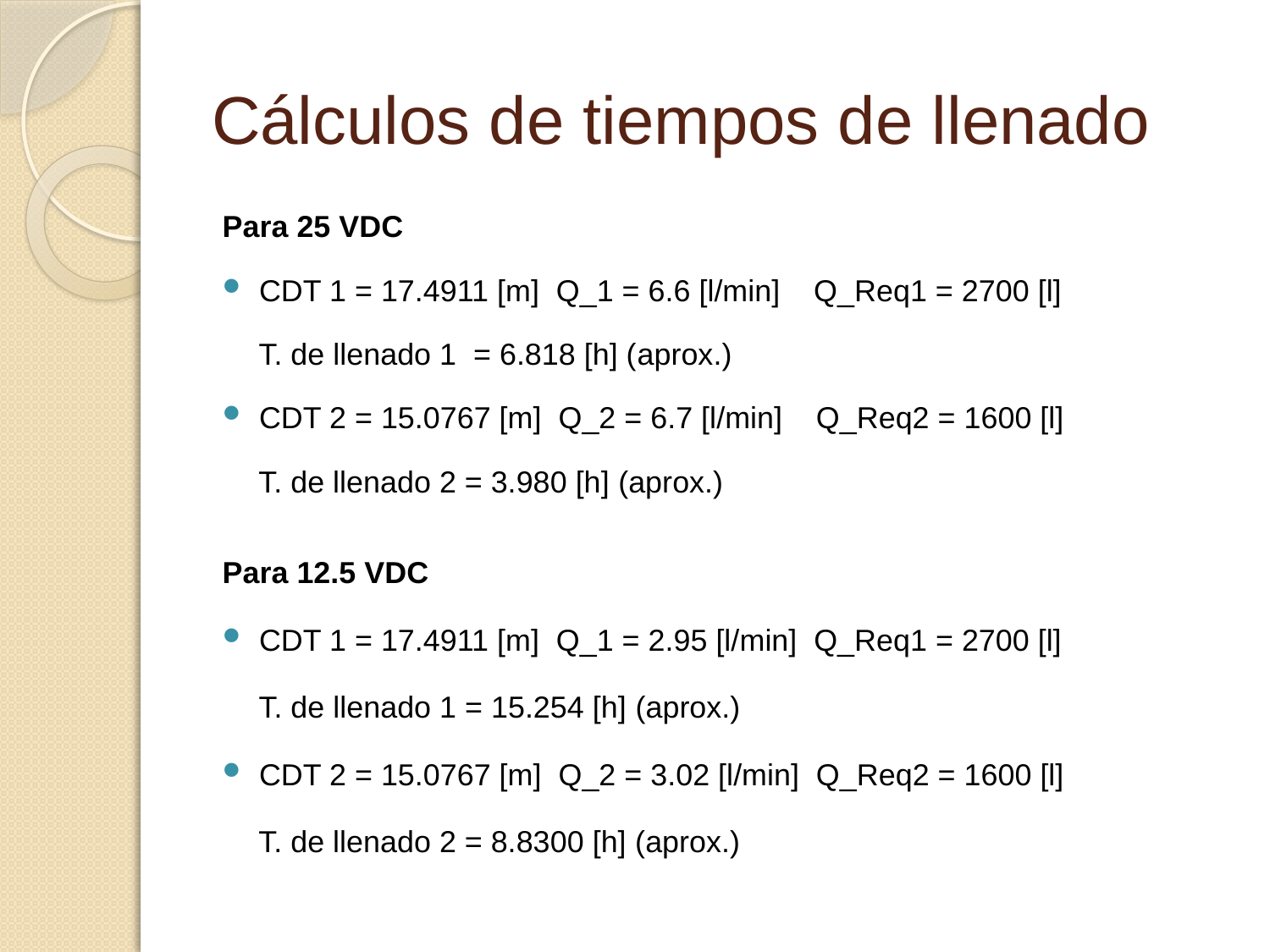

# Cálculos de tiempos de llenado
Para 25 VDC
CDT 1 = 17.4911 [m]  Q_1 = 6.6 [l/min]    Q_Req1 = 2700 [l]
T. de llenado 1  = 6.818 [h] (⁡aprox.)
CDT 2 = 15.0767 [m]  Q_2 = 6.7 [l/min]    Q_Req2 = 1600 [l]
T. de llenado 2 = 3.980 [h]⁡ (aprox.)

Para 12.5 VDC
CDT 1 = 17.4911 [m]  Q_1 = 2.95 [l/min]  Q_Req1 = 2700 [l]
T. de llenado 1 = 15.254 [h]⁡ (aprox.)
CDT 2 = 15.0767 [m]  Q_2 = 3.02 [l/min]  Q_Req2 = 1600 [l]
T. de llenado 2 = 8.8300 [h]⁡ (aprox.)